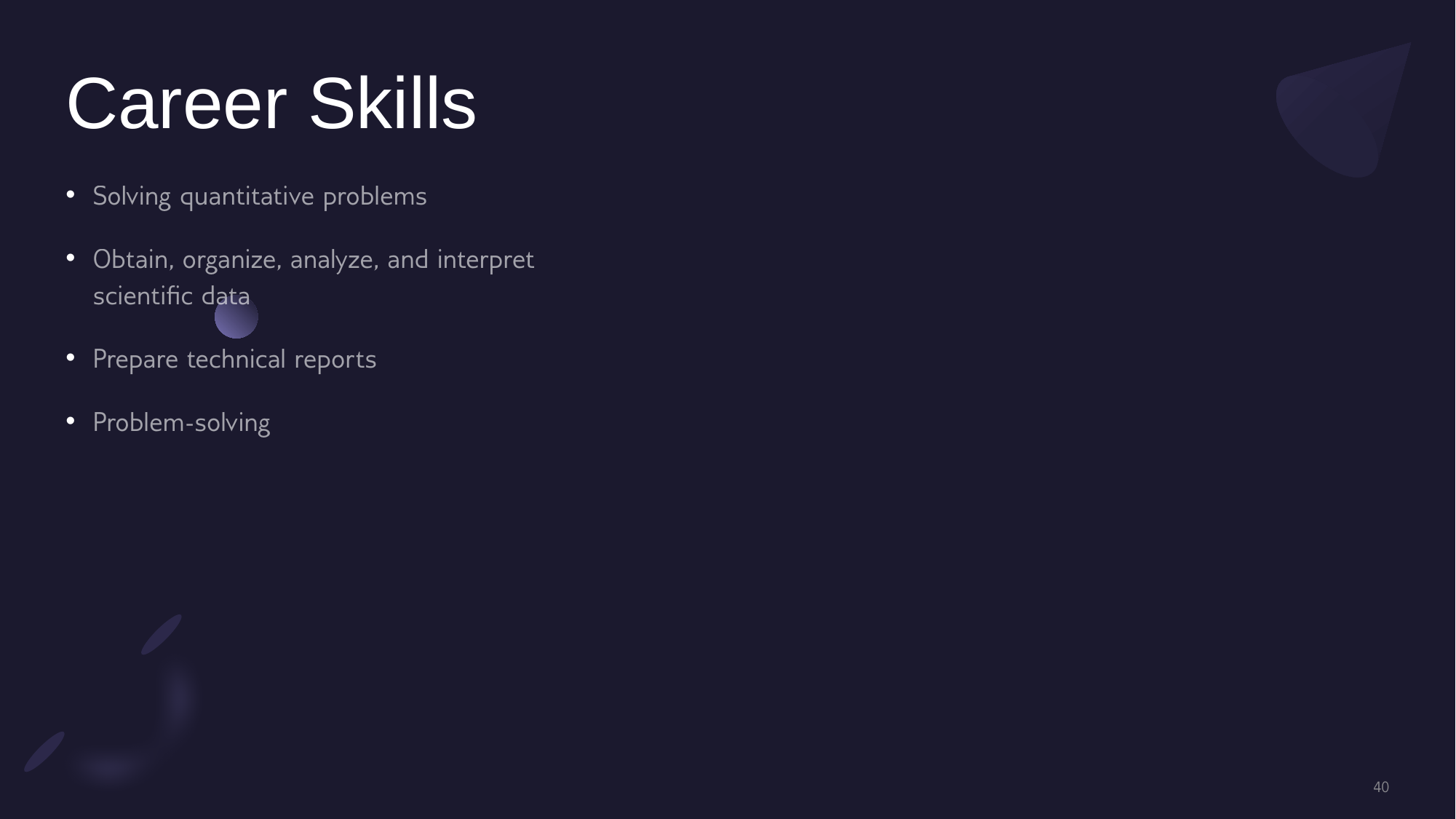

# Career Skills
Solving quantitative problems
Obtain, organize, analyze, and interpret scientific data
Prepare technical reports
Problem-solving

40